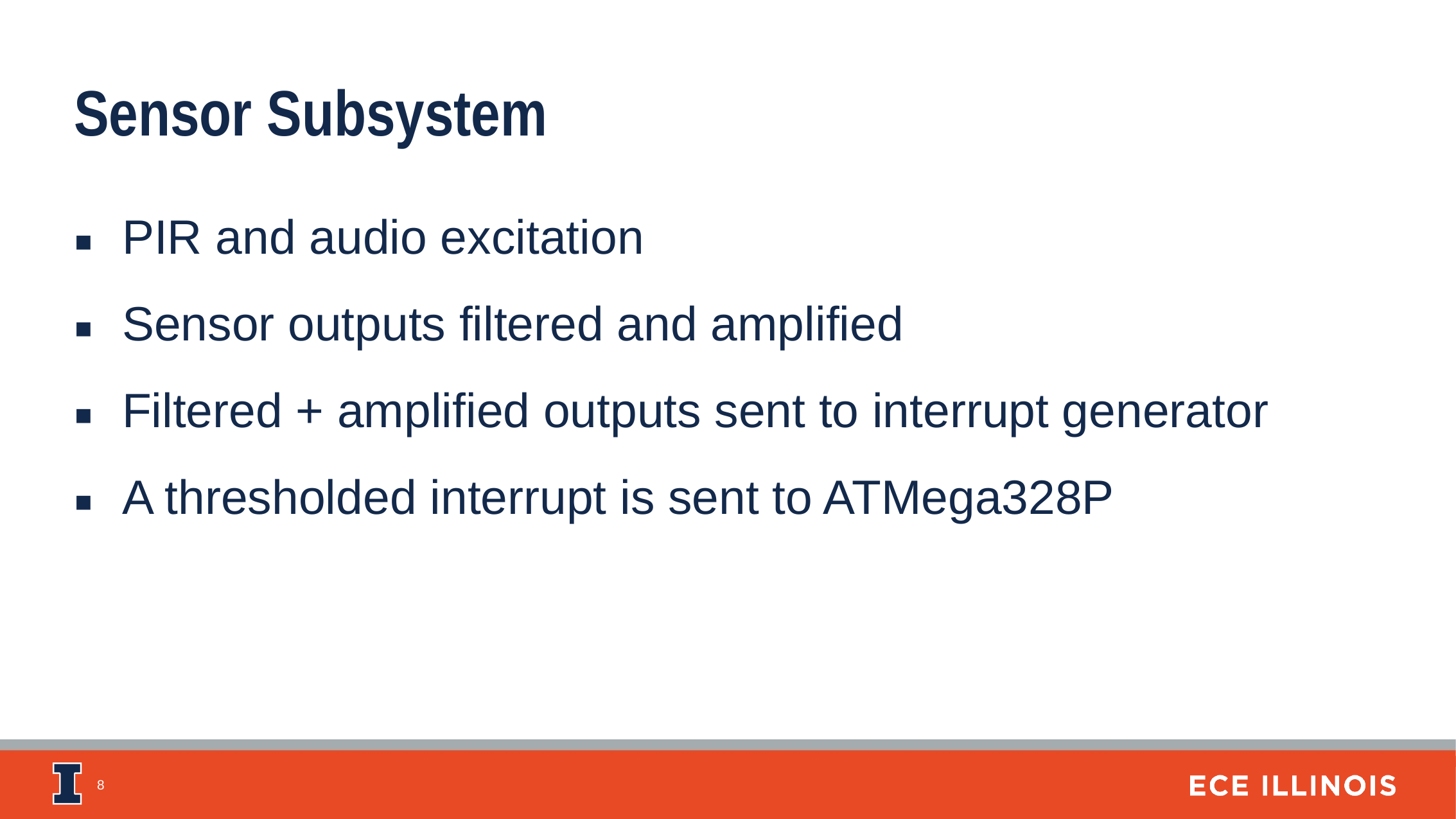

Sensor Subsystem
PIR and audio excitation
Sensor outputs filtered and amplified
Filtered + amplified outputs sent to interrupt generator
A thresholded interrupt is sent to ATMega328P
8